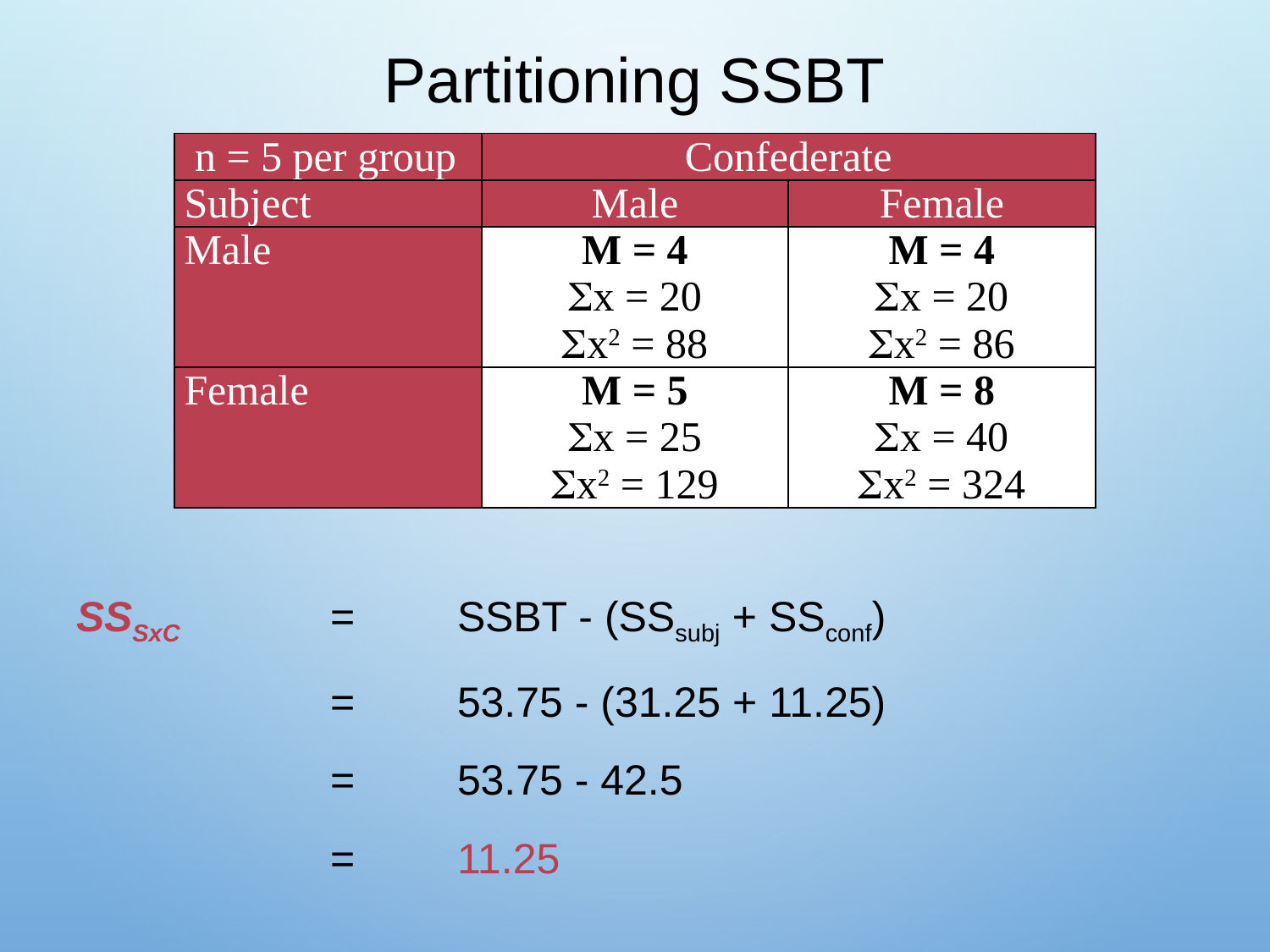

# Partitioning SSBT
| n = 5 per group | Confederate |  |
| --- | --- | --- |
| Subject | Male | Female |
| Male | M = 4 Σx = 20 Σx2 = 88 | M = 4 Σx = 20 Σx2 = 86 |
| Female | M = 5 Σx = 25 Σx2 = 129 | M = 8 Σx = 40 Σx2 = 324 |
SSSxC		=	SSBT - (SSsubj + SSconf)
		=	53.75 - (31.25 + 11.25)
		=	53.75 - 42.5
		=	11.25